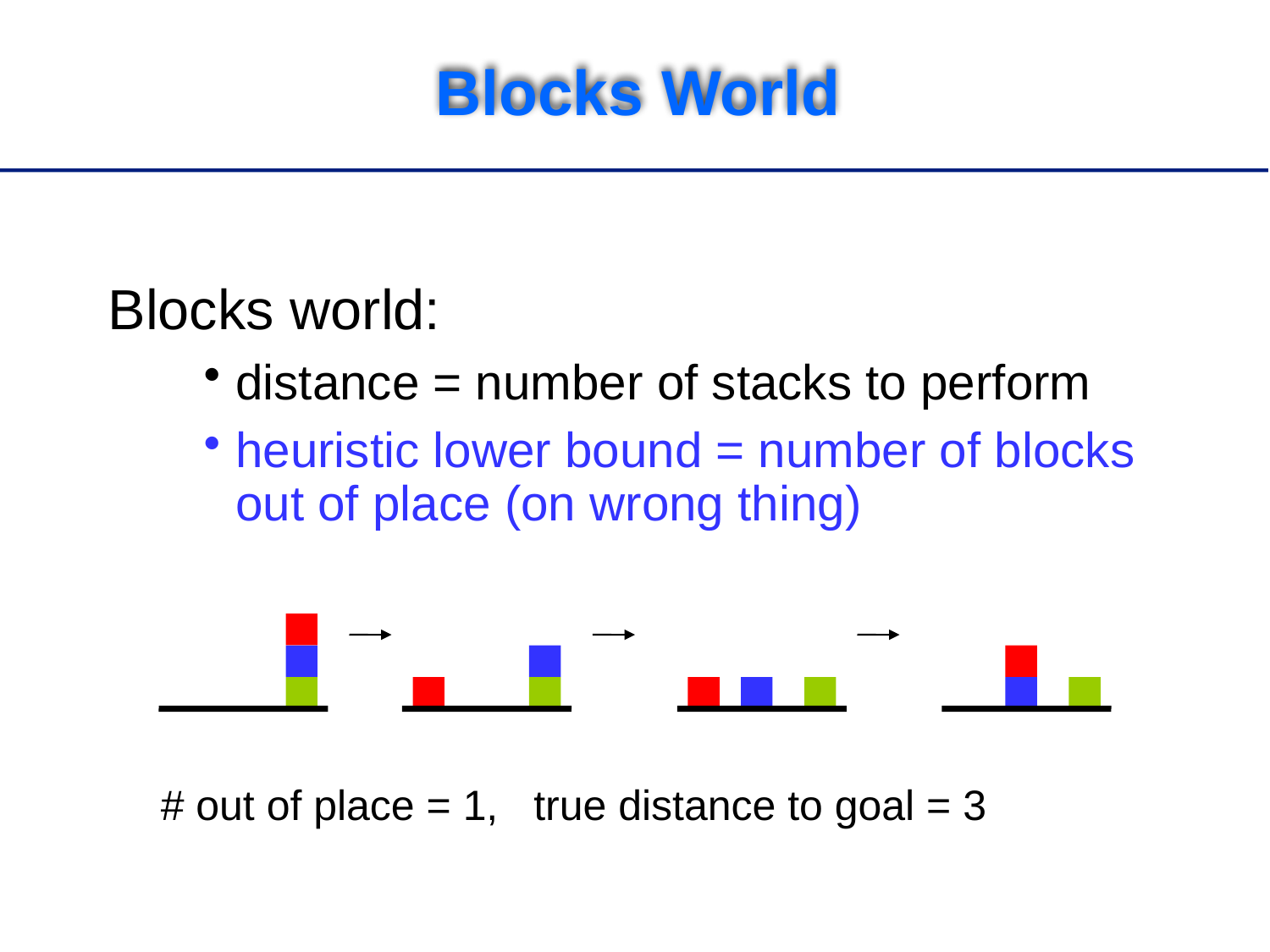

# Blocks World
Blocks world:
distance = number of stacks to perform
heuristic lower bound = number of blocks out of place (on wrong thing)

# out of place = 1,   true distance to goal = 3